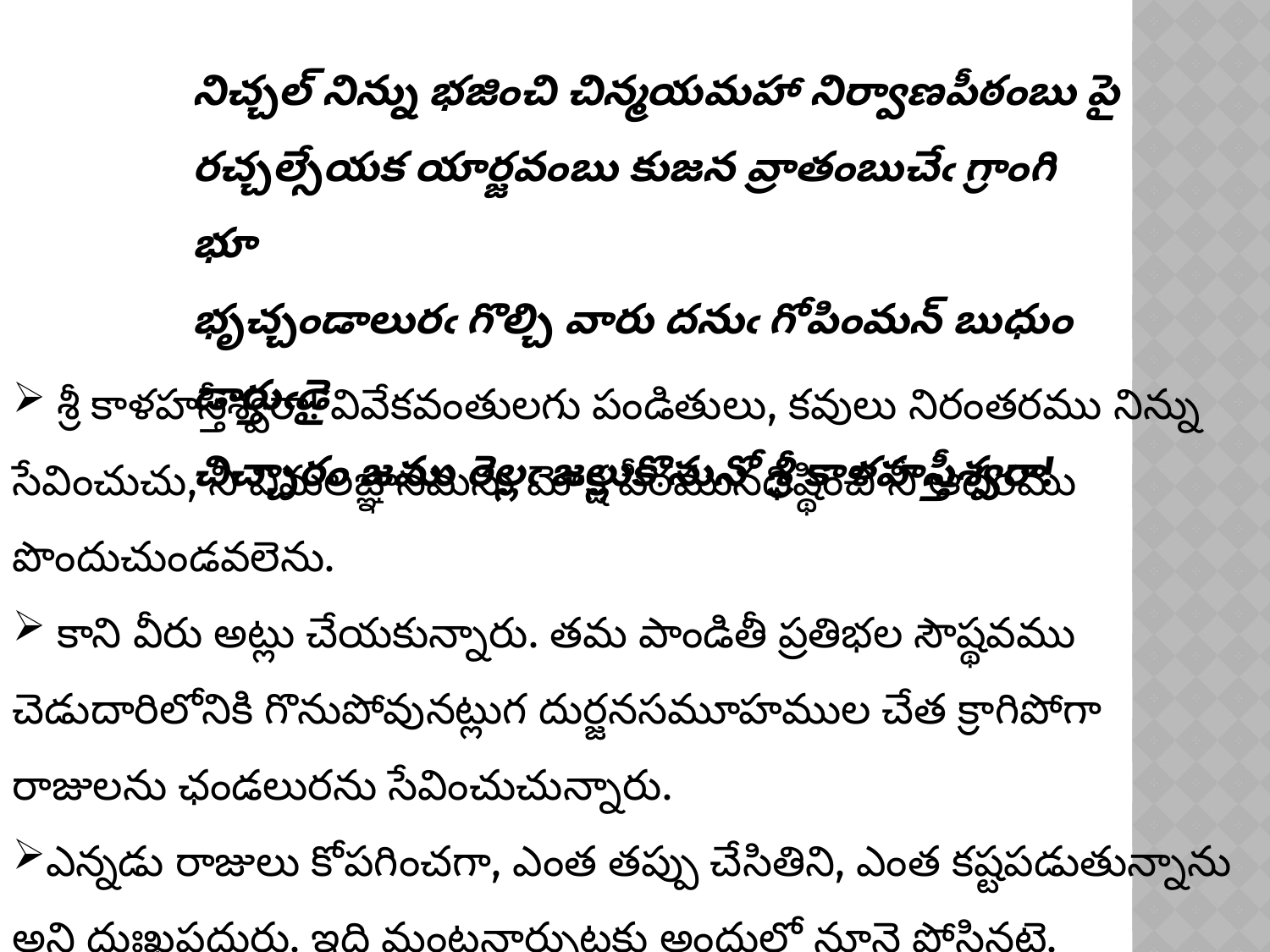

నిచ్చల్ నిన్ను భజించి చిన్మయమహా నిర్వాణపీఠంబు పై
రచ్చల్సేయక యార్జవంబు కుజన వ్రాతంబుచేఁ గ్రాంగి భూ
భృచ్చండాలురఁ గొల్చి వారు దనుఁ గోపింమన్ బుధుం డార్తుఁడై
చిచ్చారం జము రెల్లఁ జల్లుకొనునో శ్రీ కాళహస్తీశ్వరా!
 శ్రీ కాళహస్తీశ్వరా! వివేకవంతులగు పండితులు, కవులు నిరంతరము నిన్ను సేవించుచు, నీ విమలజ్ఞానమను మోక్ష పీఠమునధిష్థించి నీ ఆదరము పొందుచుండవలెను.
 కాని వీరు అట్లు చేయకున్నారు. తమ పాండితీ ప్రతిభల సౌష్థవము చెడుదారిలోనికి గొనుపోవునట్లుగ దుర్జనసమూహముల చేత క్రాగిపోగా రాజులను ఛండలురను సేవించుచున్నారు.
ఎన్నడు రాజులు కోపగించగా, ఎంత తప్పు చేసితిని, ఎంత కష్టపడుతున్నాను అని దుఃఖపదురు. ఇది మంటనార్పుటకు అందులో నూనె ప్రోసినట్లె.